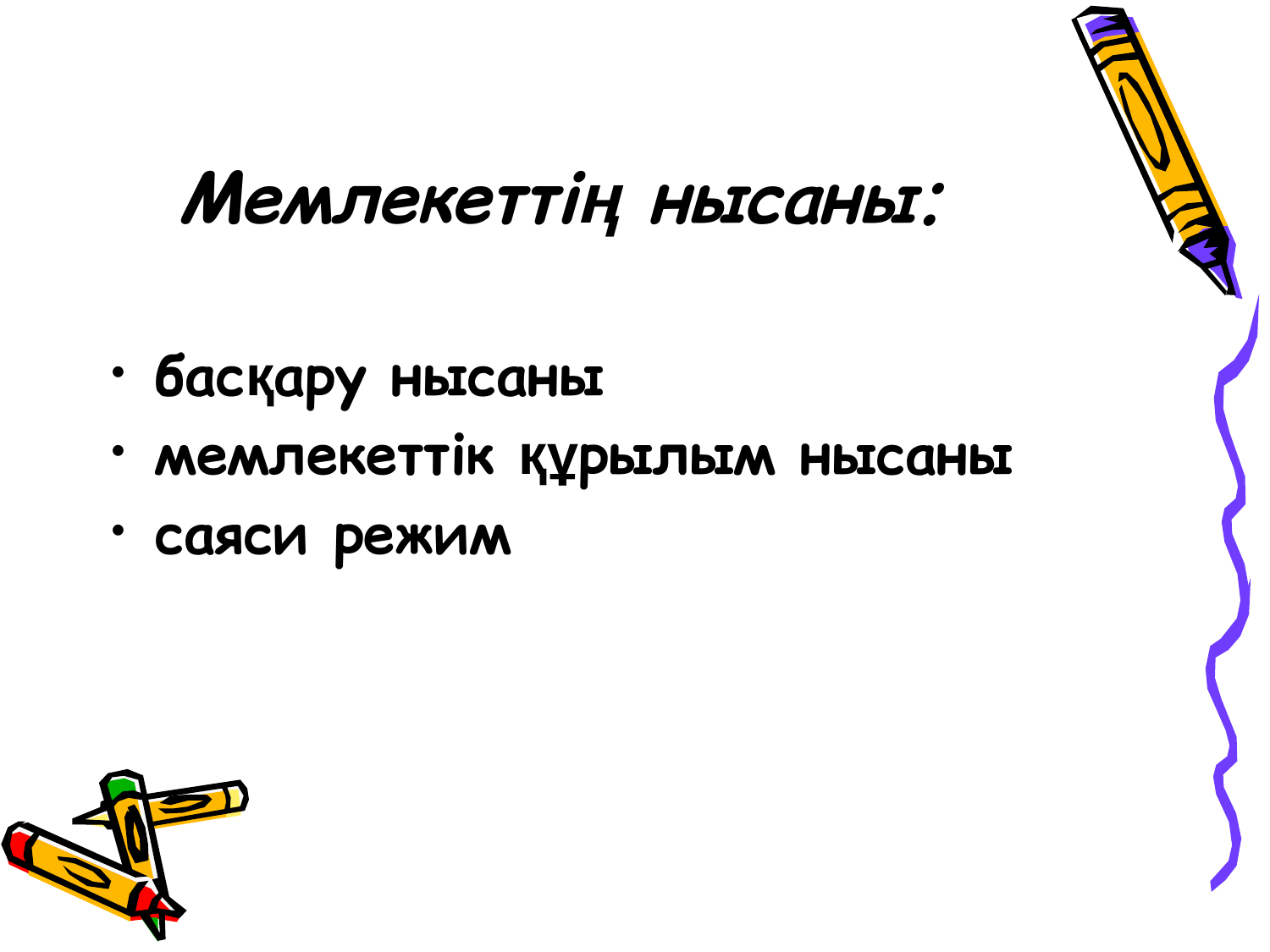

# Мемлекеттiң нысаны:

басқару нысаны
мемлекеттiк құрылым нысаны
саяси режим